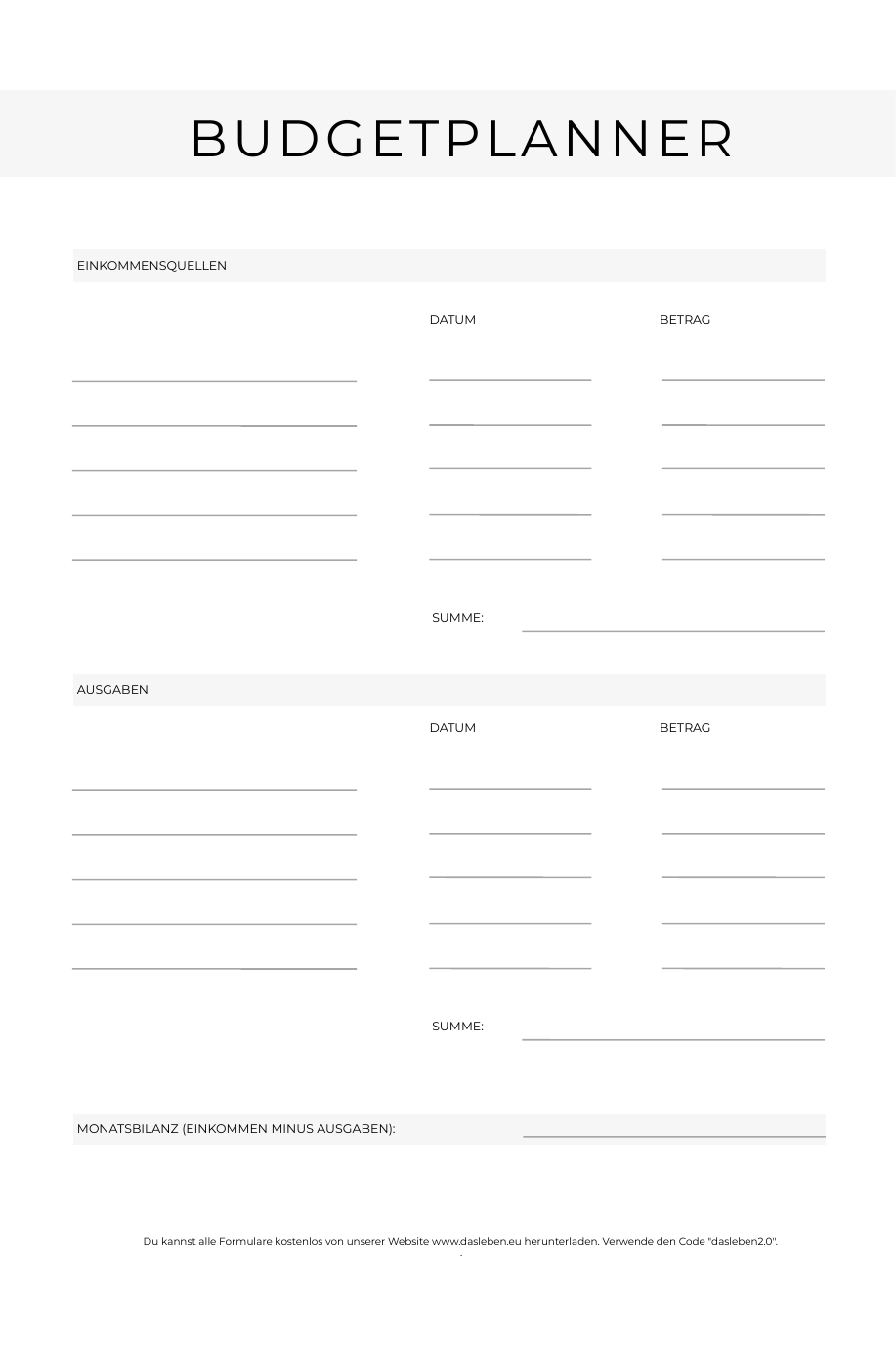

BUDGETPLANNER

EINKOMMENSQUELLEN
DATUM
BETRAG

SUMME:

AUSGABEN
DATUM
BETRAG

SUMME:

MONATSBILANZ (EINKOMMEN MINUS AUSGABEN):

Du kannst alle Formulare kostenlos von unserer Website www.dasleben.eu herunterladen. Verwende den Code "dasleben2.0".
.